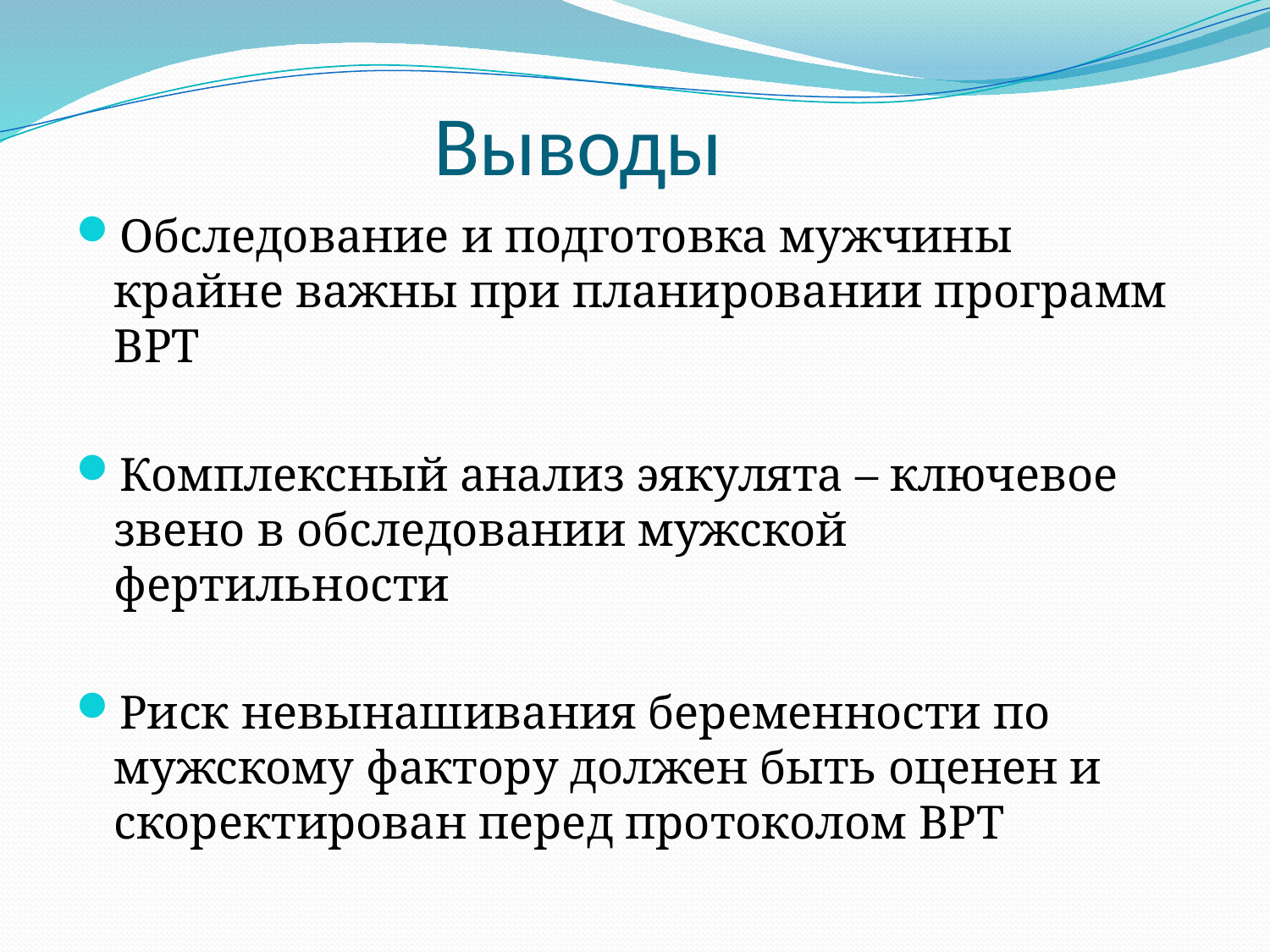

# Выводы
Обследование и подготовка мужчины крайне важны при планировании программ ВРТ

Комплексный анализ эякулята – ключевое звено в обследовании мужской фертильности

Риск невынашивания беременности по мужскому фактору должен быть оценен и скоректирован перед протоколом ВРТ